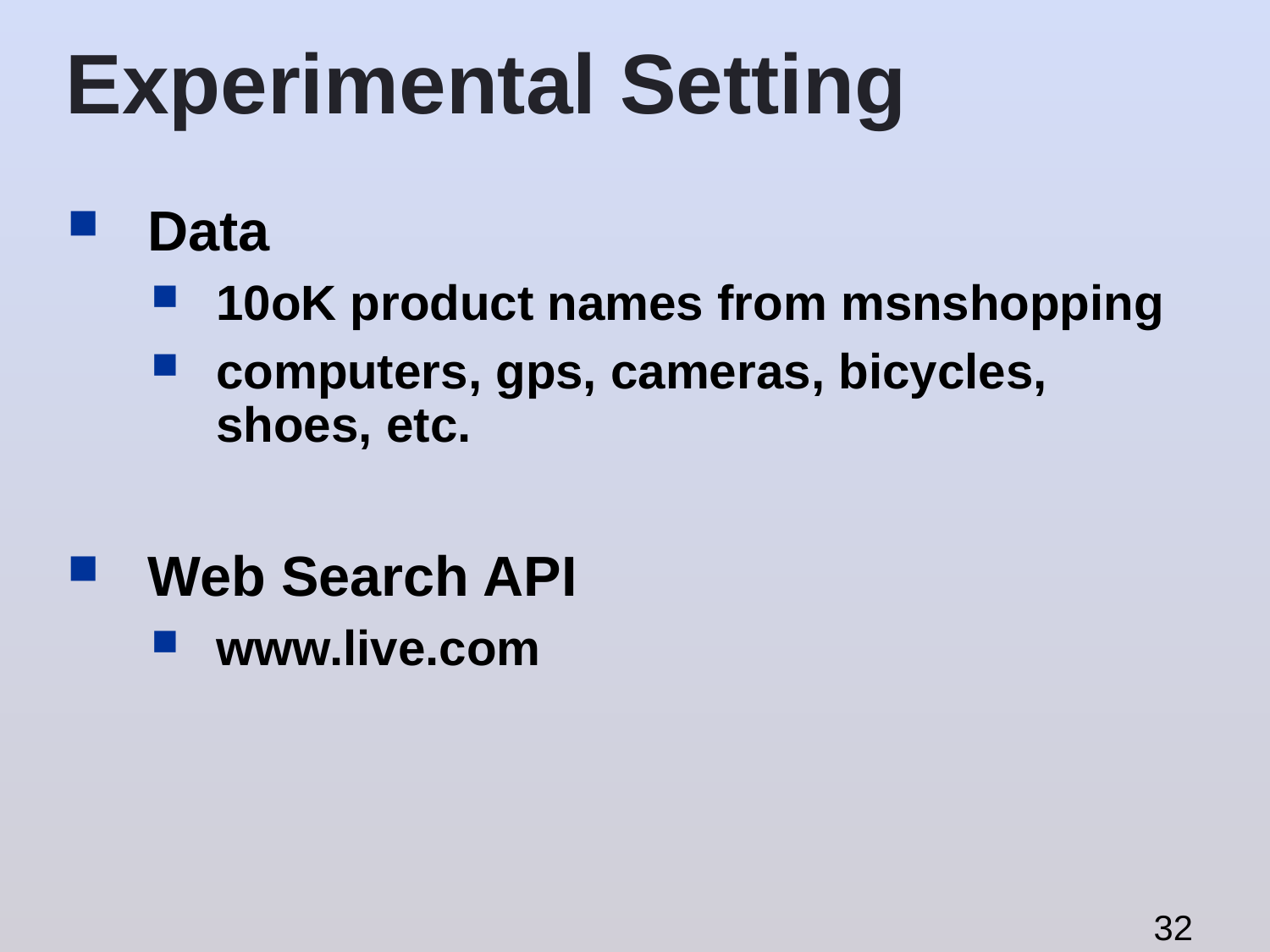

# Experimental Setting
Data
10oK product names from msnshopping
computers, gps, cameras, bicycles, shoes, etc.

Web Search API
www.live.com
32